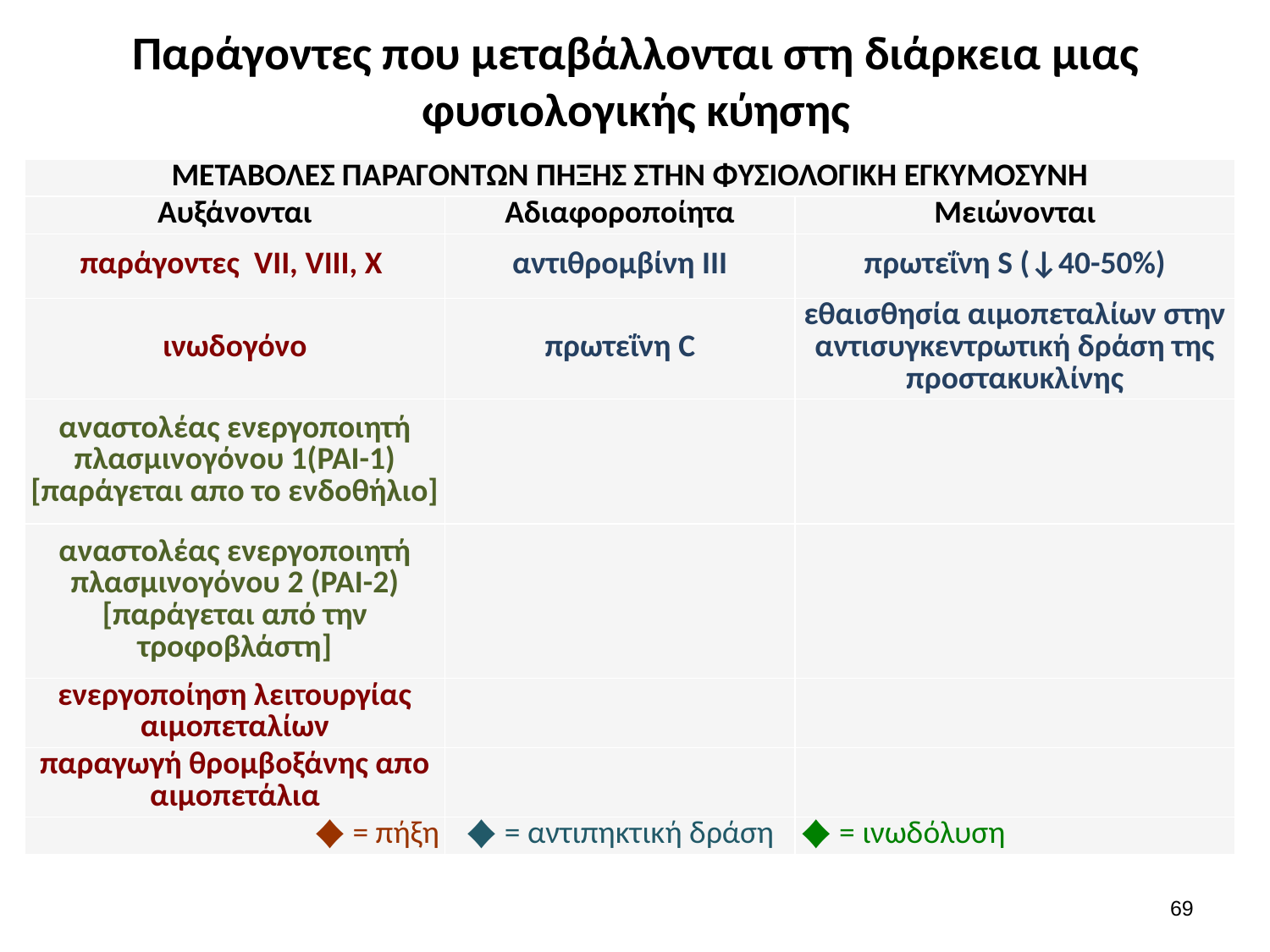

# Παράγοντες που μεταβάλλονται στη διάρκεια μιας φυσιολογικής κύησης
| ΜΕΤΑΒΟΛΕΣ ΠΑΡΑΓΟΝΤΩΝ ΠΗΞΗΣ ΣΤΗΝ ΦΥΣΙΟΛΟΓΙΚΗ ΕΓΚΥΜΟΣΥΝΗ |  |  |
| --- | --- | --- |
| Αυξάνονται | Αδιαφοροποίητα | Μειώνονται |
| παράγοντες  VII, VIII, X | αντιθρομβίνη ΙΙΙ | πρωτεΐνη S (↓40-50%) |
| ινωδογόνο | πρωτεΐνη C | εθαισθησία αιμοπεταλίων στην αντισυγκεντρωτική δράση της προστακυκλίνης |
| αναστολέας ενεργοποιητή πλασμινογόνου 1(PAI-1) [παράγεται απο το ενδοθήλιο] |  |  |
| αναστολέας ενεργοποιητή πλασμινογόνου 2 (PAI-2) [παράγεται από την τροφοβλάστη] |  |  |
| ενεργοποίηση λειτουργίας αιμοπεταλίων |  |  |
| παραγωγή θρομβοξάνης απο αιμοπετάλια |  |  |
| ♦ = πήξη | ♦ = αντιπηκτική δράση | ♦ = ινωδόλυση |
69